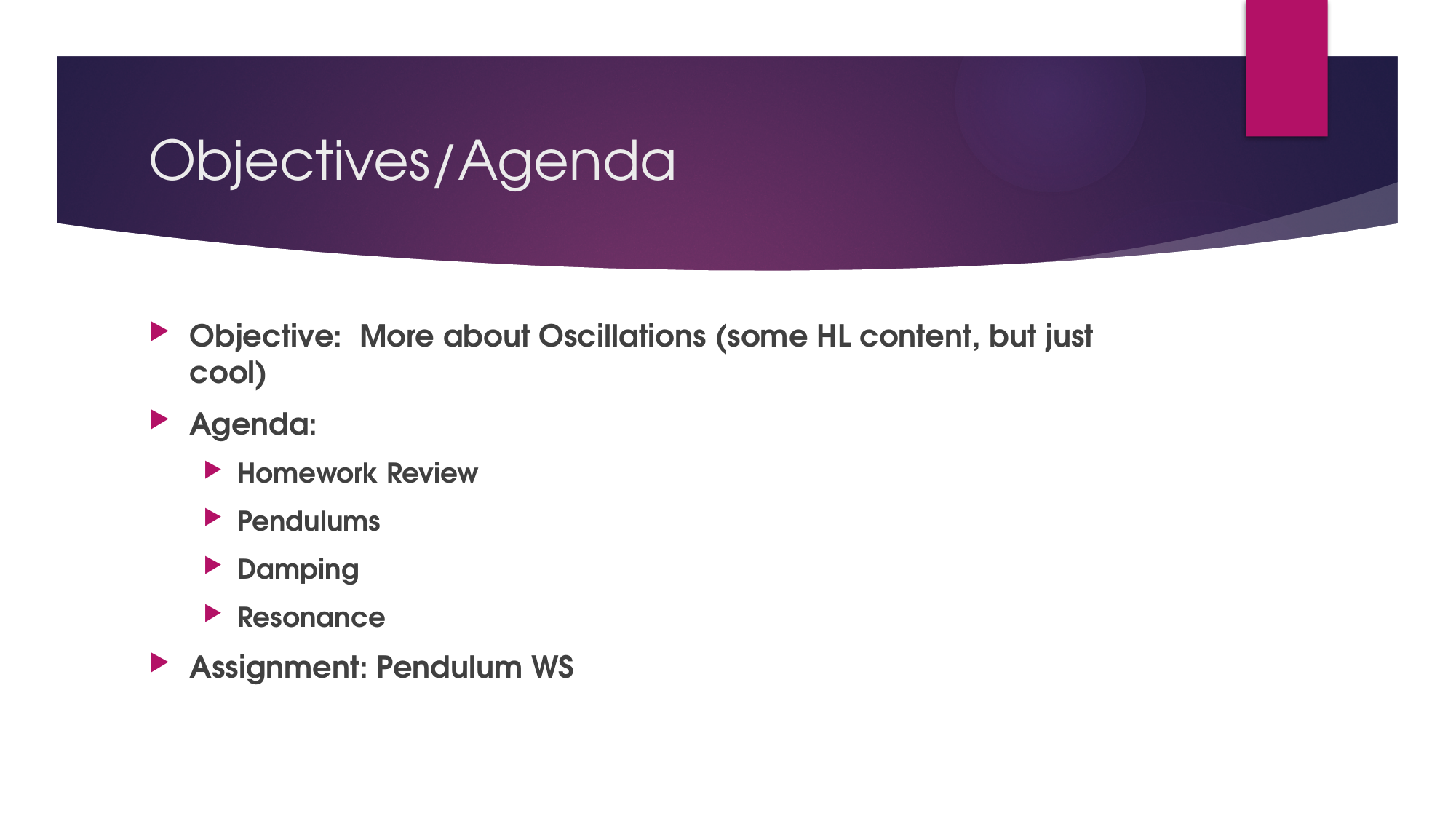

# Objectives/Agenda
Objective:  More about Oscillations (some HL content, but just cool)
Agenda:
Homework Review
Pendulums
Damping
Resonance
Assignment: Pendulum WS